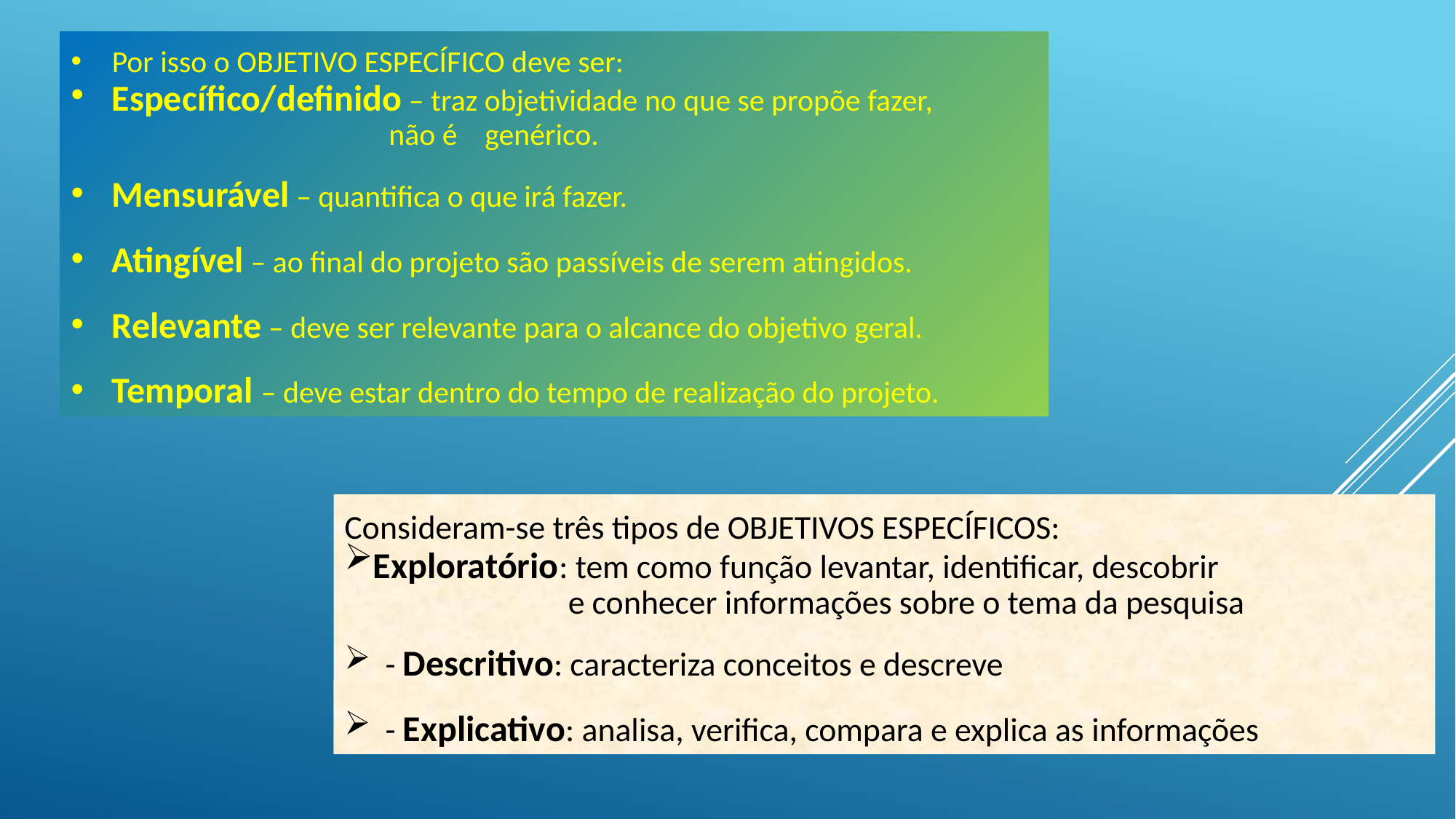

Por isso o OBJETIVO ESPECÍFICO deve ser:
Específico/definido – traz objetividade no que se propõe fazer,
                                              não é    genérico.
Mensurável – quantifica o que irá fazer.
Atingível – ao final do projeto são passíveis de serem atingidos.
Relevante – deve ser relevante para o alcance do objetivo geral.
Temporal – deve estar dentro do tempo de realização do projeto.
Consideram-se três tipos de OBJETIVOS ESPECÍFICOS:
Exploratório: tem como função levantar, identificar, descobrir
                              e conhecer informações sobre o tema da pesquisa
- Descritivo: caracteriza conceitos e descreve
- Explicativo: analisa, verifica, compara e explica as informações